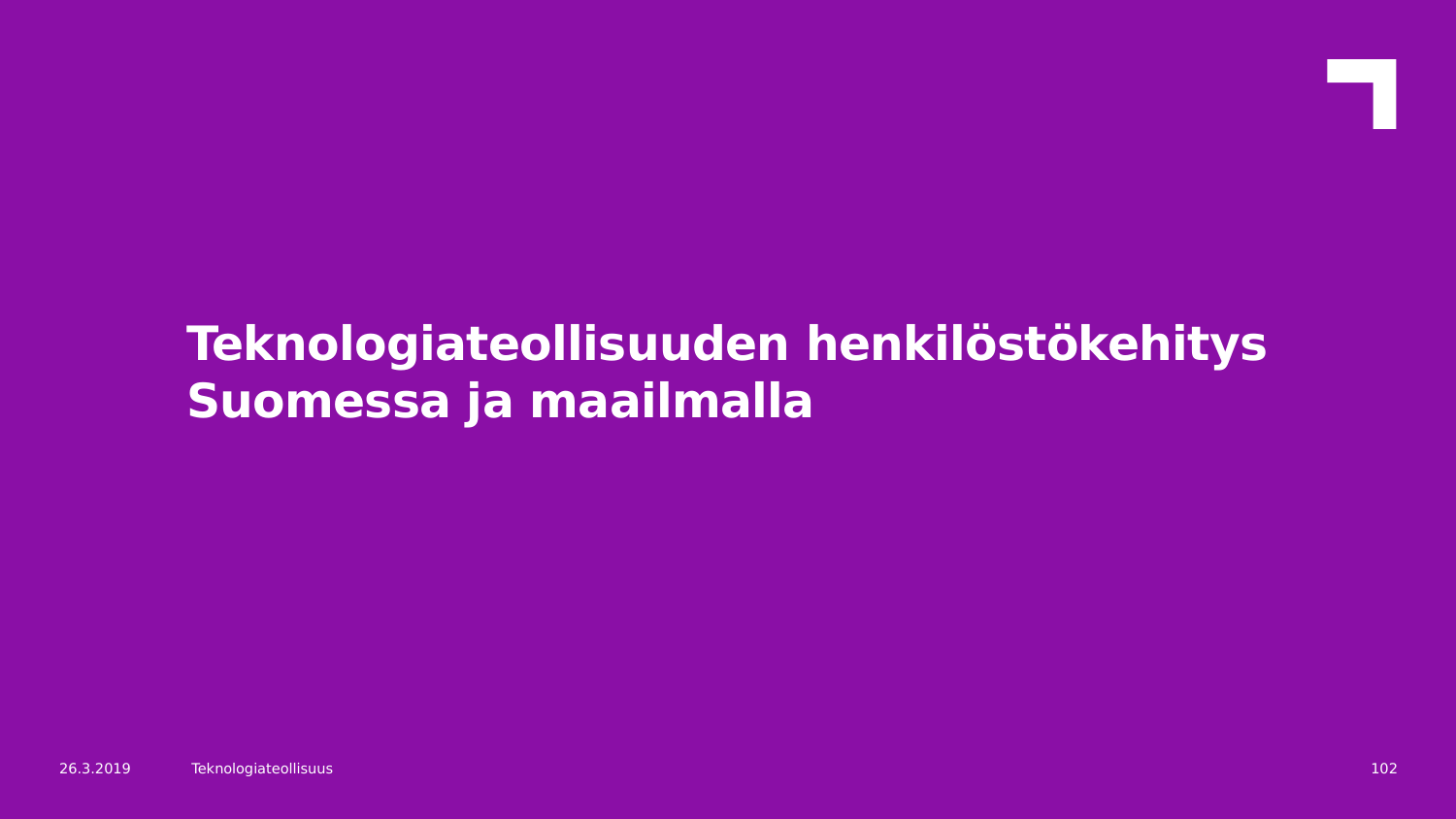

Teknologiateollisuuden henkilöstökehitys Suomessa ja maailmalla
26.3.2019
Teknologiateollisuus
102